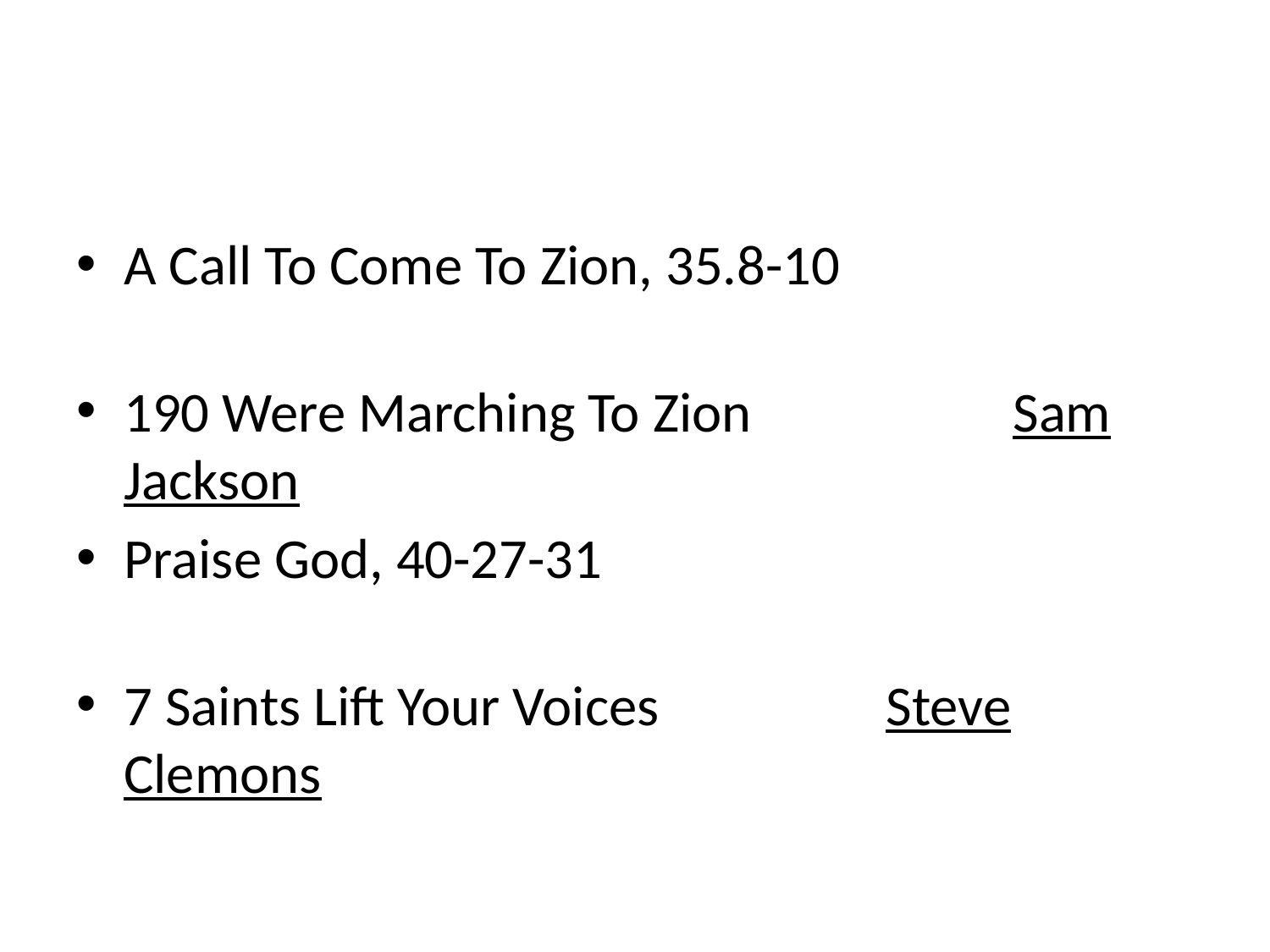

#
A Call To Come To Zion, 35.8-10
190 Were Marching To Zion 		Sam Jackson
Praise God, 40-27-31
7 Saints Lift Your Voices 		Steve Clemons